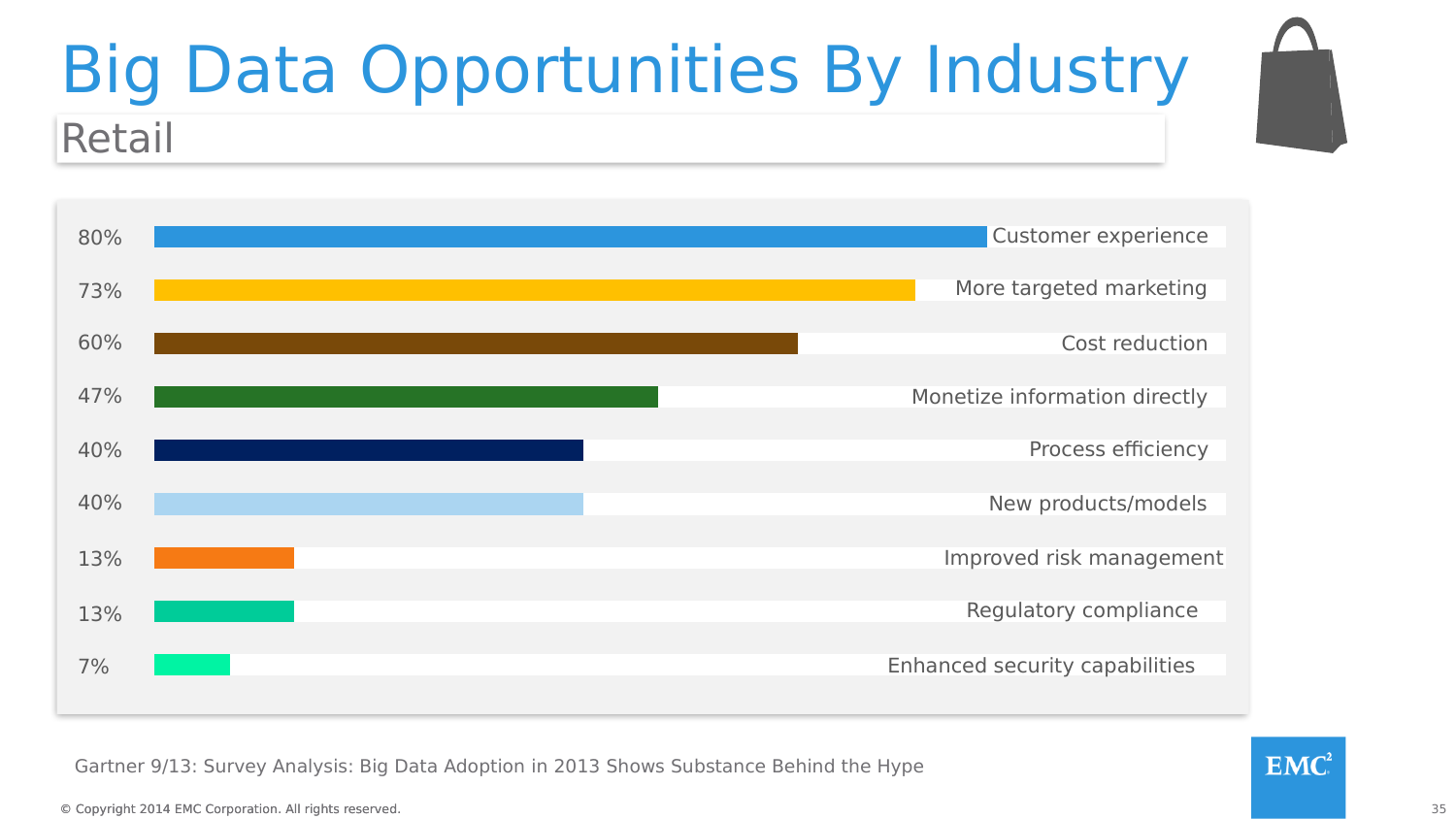

# Big Data Opportunities By Industry

Retail

### Chart

| Category | Series 1 | Series 2 |
|---|---|---|
| Category 1 | 7.0 | 93.0 |
| Category 2 | 13.0 | 87.0 |
| Category 3 | 13.0 | 87.0 |

Customer experience
More targeted marketing
Cost reduction
Monetize information directly
Process efficiency
New products/models
Improved risk management
Regulatory compliance
Enhanced security capabilities
80%
73%
60%
47%
40%
40%
13%
13%
7%
Gartner 9/13: Survey Analysis: Big Data Adoption in 2013 Shows Substance Behind the Hype